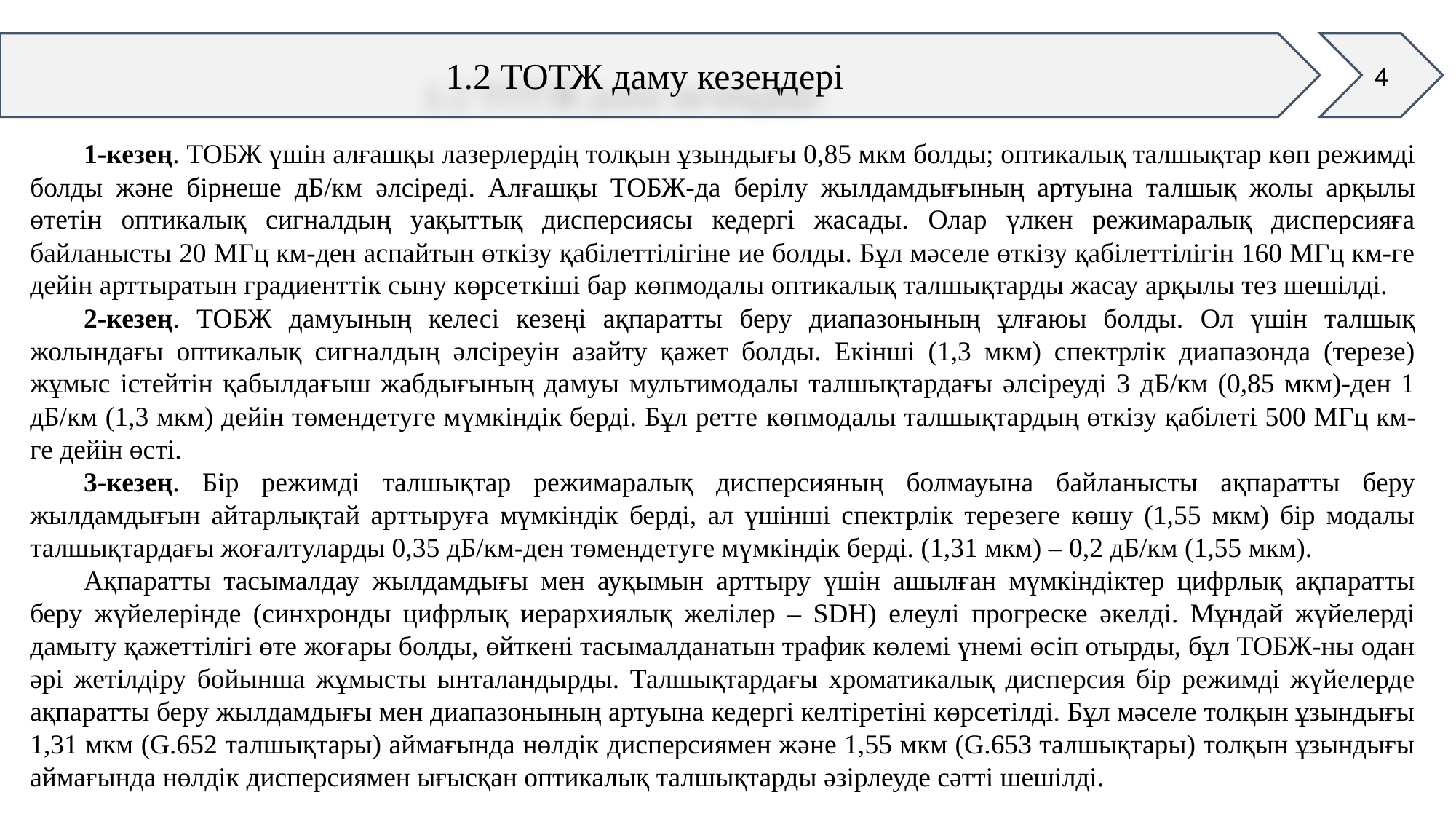

4
1.2 ТОТЖ даму кезеңдері
1-кезең. ТОБЖ үшін алғашқы лазерлердің толқын ұзындығы 0,85 мкм болды; оптикалық талшықтар көп режимді болды және бірнеше дБ/км әлсіреді. Алғашқы ТОБЖ-да берілу жылдамдығының артуына талшық жолы арқылы өтетін оптикалық сигналдың уақыттық дисперсиясы кедергі жасады. Олар үлкен режимаралық дисперсияға байланысты 20 МГц км-ден аспайтын өткізу қабілеттілігіне ие болды. Бұл мәселе өткізу қабілеттілігін 160 МГц км-ге дейін арттыратын градиенттік сыну көрсеткіші бар көпмодалы оптикалық талшықтарды жасау арқылы тез шешілді.
2-кезең. ТОБЖ дамуының келесі кезеңі ақпаратты беру диапазонының ұлғаюы болды. Ол үшін талшық жолындағы оптикалық сигналдың әлсіреуін азайту қажет болды. Екінші (1,3 мкм) спектрлік диапазонда (терезе) жұмыс істейтін қабылдағыш жабдығының дамуы мультимодалы талшықтардағы әлсіреуді 3 дБ/км (0,85 мкм)-ден 1 дБ/км (1,3 мкм) дейін төмендетуге мүмкіндік берді. Бұл ретте көпмодалы талшықтардың өткізу қабілеті 500 МГц км-ге дейін өсті.
3-кезең. Бір режимді талшықтар режимаралық дисперсияның болмауына байланысты ақпаратты беру жылдамдығын айтарлықтай арттыруға мүмкіндік берді, ал үшінші спектрлік терезеге көшу (1,55 мкм) бір модалы талшықтардағы жоғалтуларды 0,35 дБ/км-ден төмендетуге мүмкіндік берді. (1,31 мкм) – 0,2 дБ/км (1,55 мкм).
Ақпаратты тасымалдау жылдамдығы мен ауқымын арттыру үшін ашылған мүмкіндіктер цифрлық ақпаратты беру жүйелерінде (синхронды цифрлық иерархиялық желілер – SDH) елеулі прогреске әкелді. Мұндай жүйелерді дамыту қажеттілігі өте жоғары болды, өйткені тасымалданатын трафик көлемі үнемі өсіп отырды, бұл ТОБЖ-ны одан әрі жетілдіру бойынша жұмысты ынталандырды. Талшықтардағы хроматикалық дисперсия бір режимді жүйелерде ақпаратты беру жылдамдығы мен диапазонының артуына кедергі келтіретіні көрсетілді. Бұл мәселе толқын ұзындығы 1,31 мкм (G.652 талшықтары) аймағында нөлдік дисперсиямен және 1,55 мкм (G.653 талшықтары) толқын ұзындығы аймағында нөлдік дисперсиямен ығысқан оптикалық талшықтарды әзірлеуде сәтті шешілді.